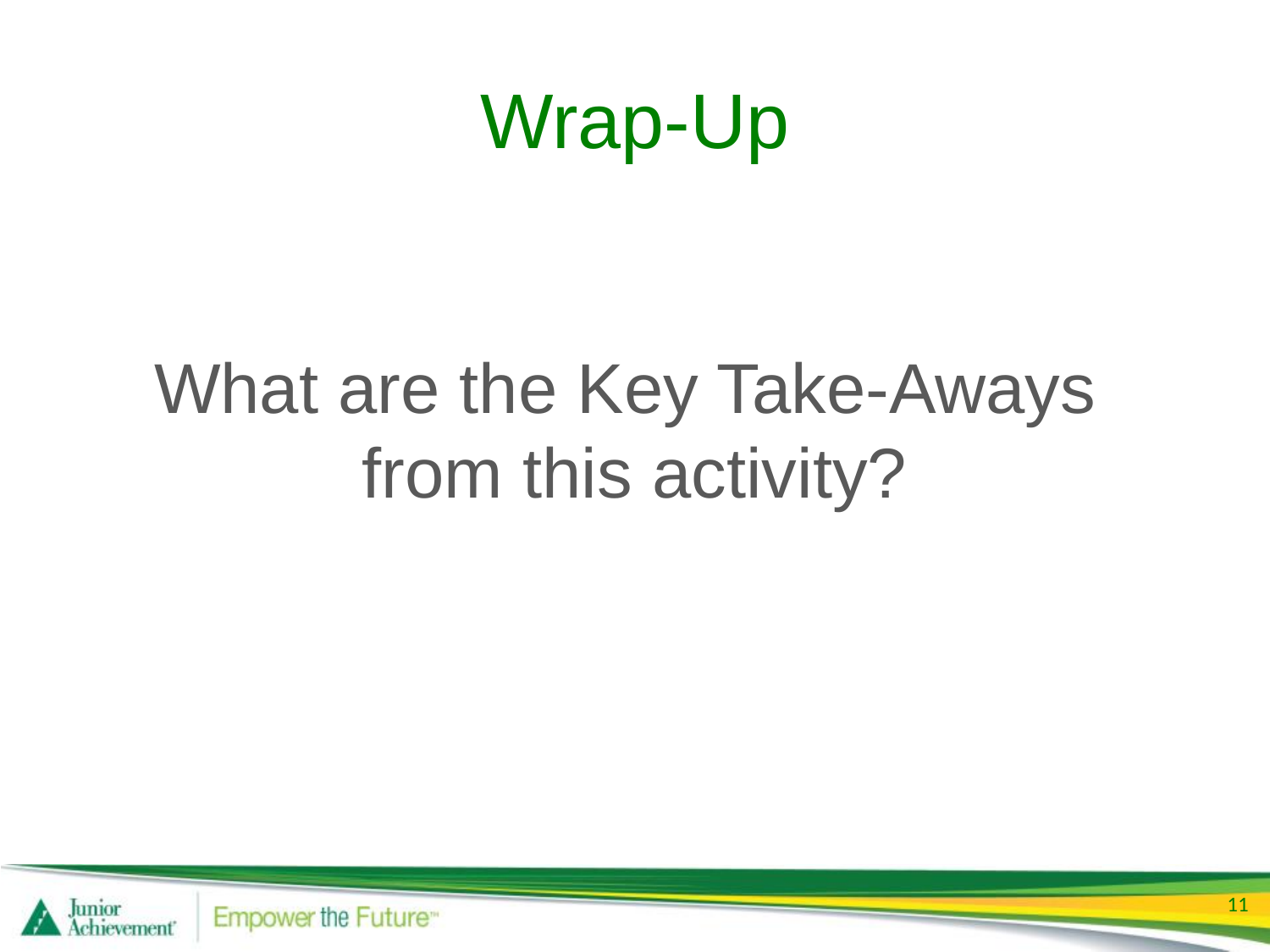

# Wrap-Up
What are the Key Take-Aways
from this activity?
11